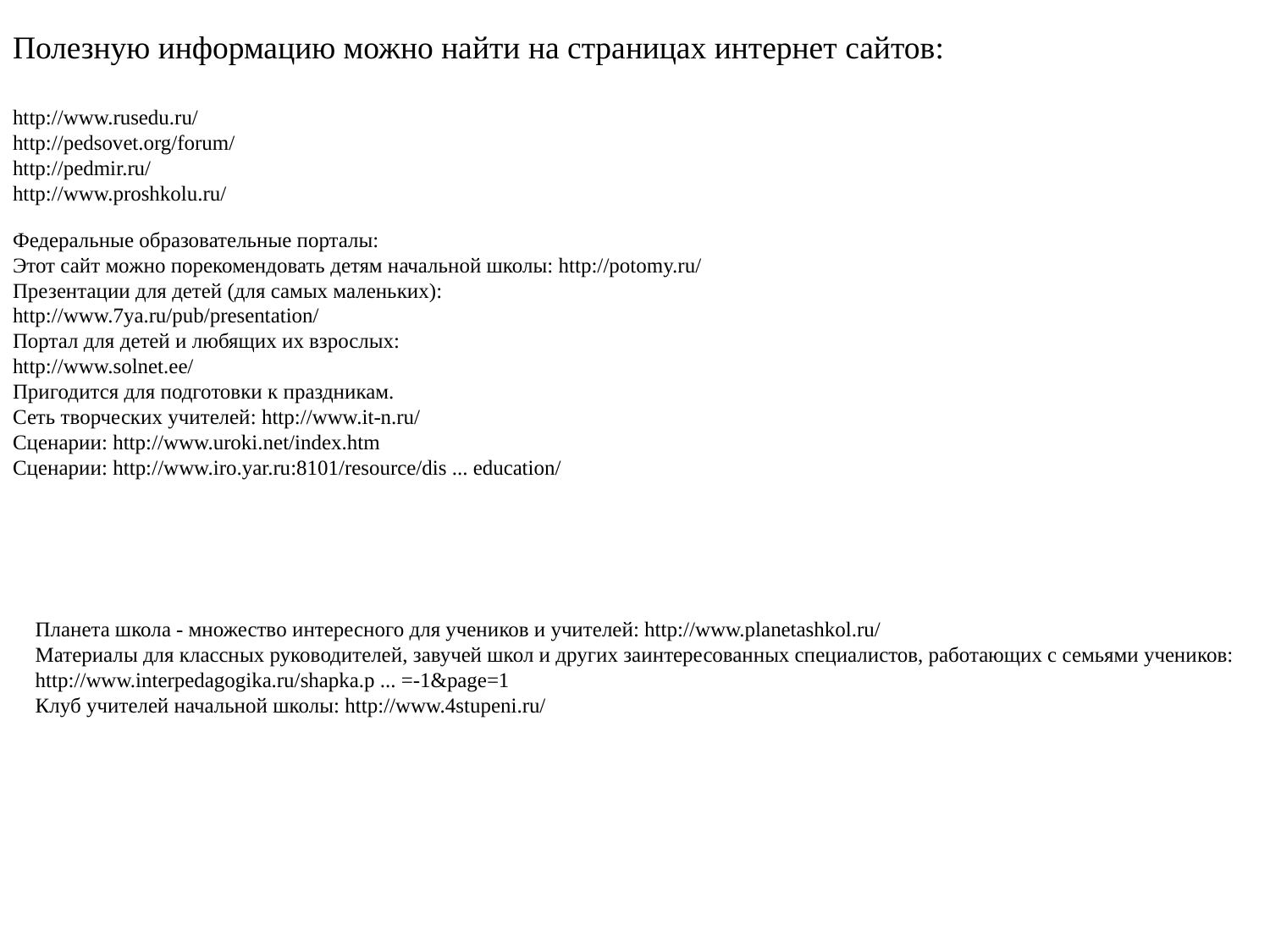

Полезную информацию можно найти на страницах интернет сайтов:

http://www.rusedu.ru/
http://pedsovet.org/forum/
http://pedmir.ru/
http://www.proshkolu.ru/
Федеральные образовательные порталы:
Этот сайт можно порекомендовать детям начальной школы: http://potomy.ru/
Презентации для детей (для самых маленьких):
http://www.7ya.ru/pub/presentation/
Портал для детей и любящих их взрослых:
http://www.solnet.ee/
Пригодится для подготовки к праздникам.
Сеть творческих учителей: http://www.it-n.ru/
Сценарии: http://www.uroki.net/index.htm
Сценарии: http://www.iro.yar.ru:8101/resource/dis ... education/
Планета школа - множество интересного для учеников и учителей: http://www.planetashkol.ru/
Материалы для классных руководителей, завучей школ и других заинтересованных специалистов, работающих с семьями учеников:
http://www.interpedagogika.ru/shapka.p ... =-1&page=1
Клуб учителей начальной школы: http://www.4stupeni.ru/